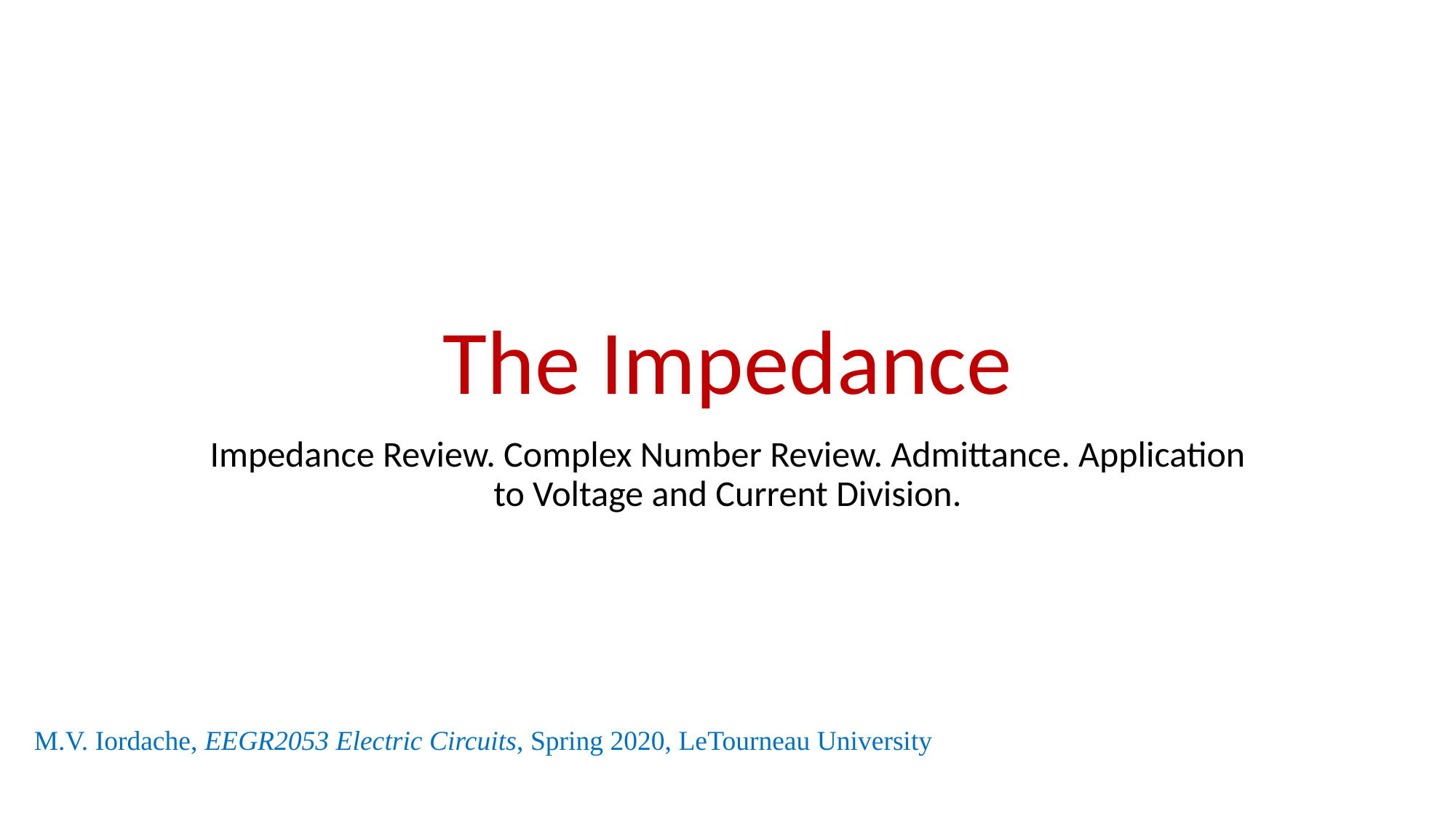

# The Impedance
Impedance Review. Complex Number Review. Admittance. Application to Voltage and Current Division.
M.V. Iordache, EEGR2053 Electric Circuits, Spring 2020, LeTourneau University